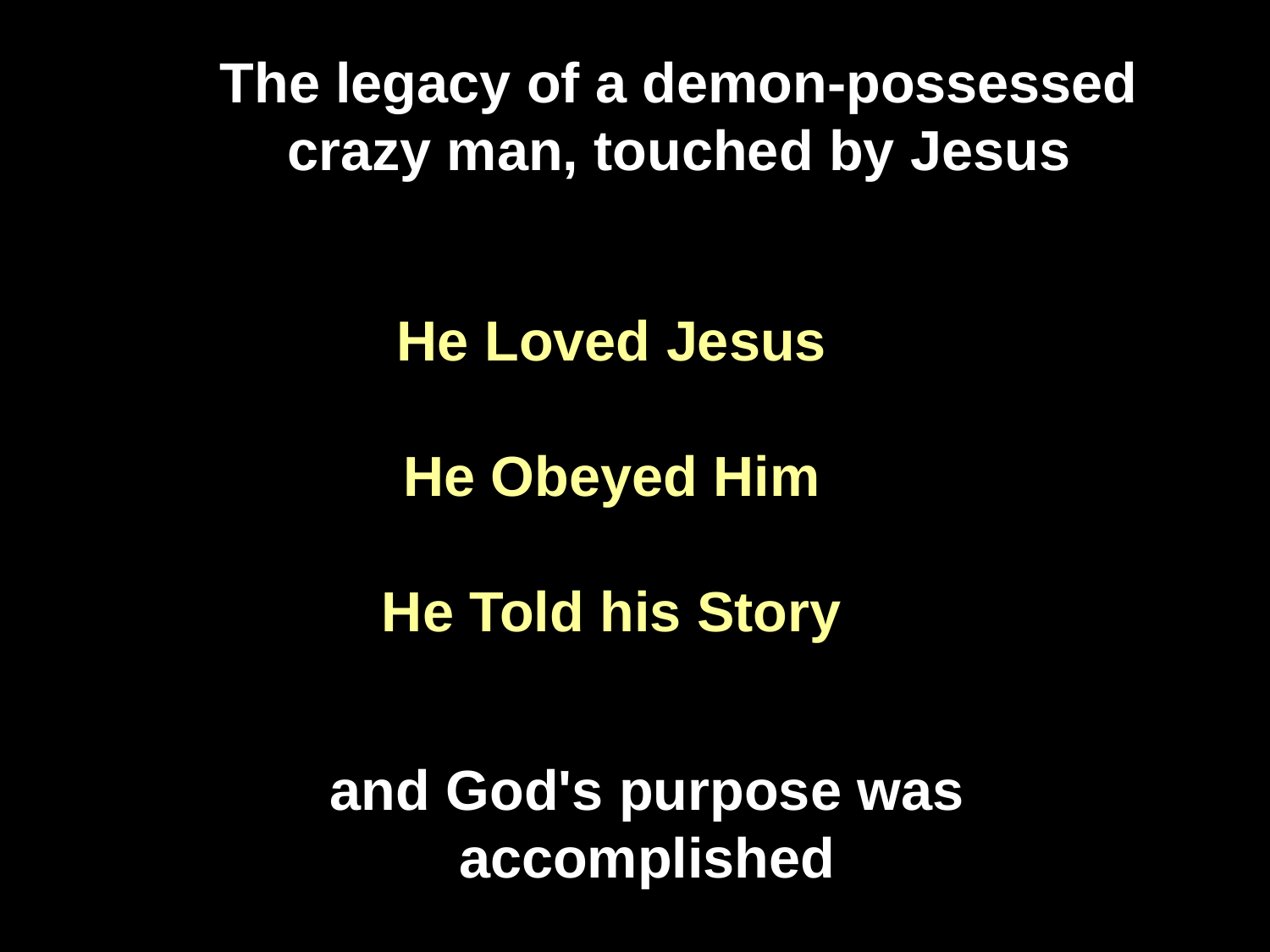

#
The legacy of a demon-possessed crazy man, touched by Jesus
He Loved Jesus

He Obeyed Him

He Told his Story
and God's purpose was accomplished